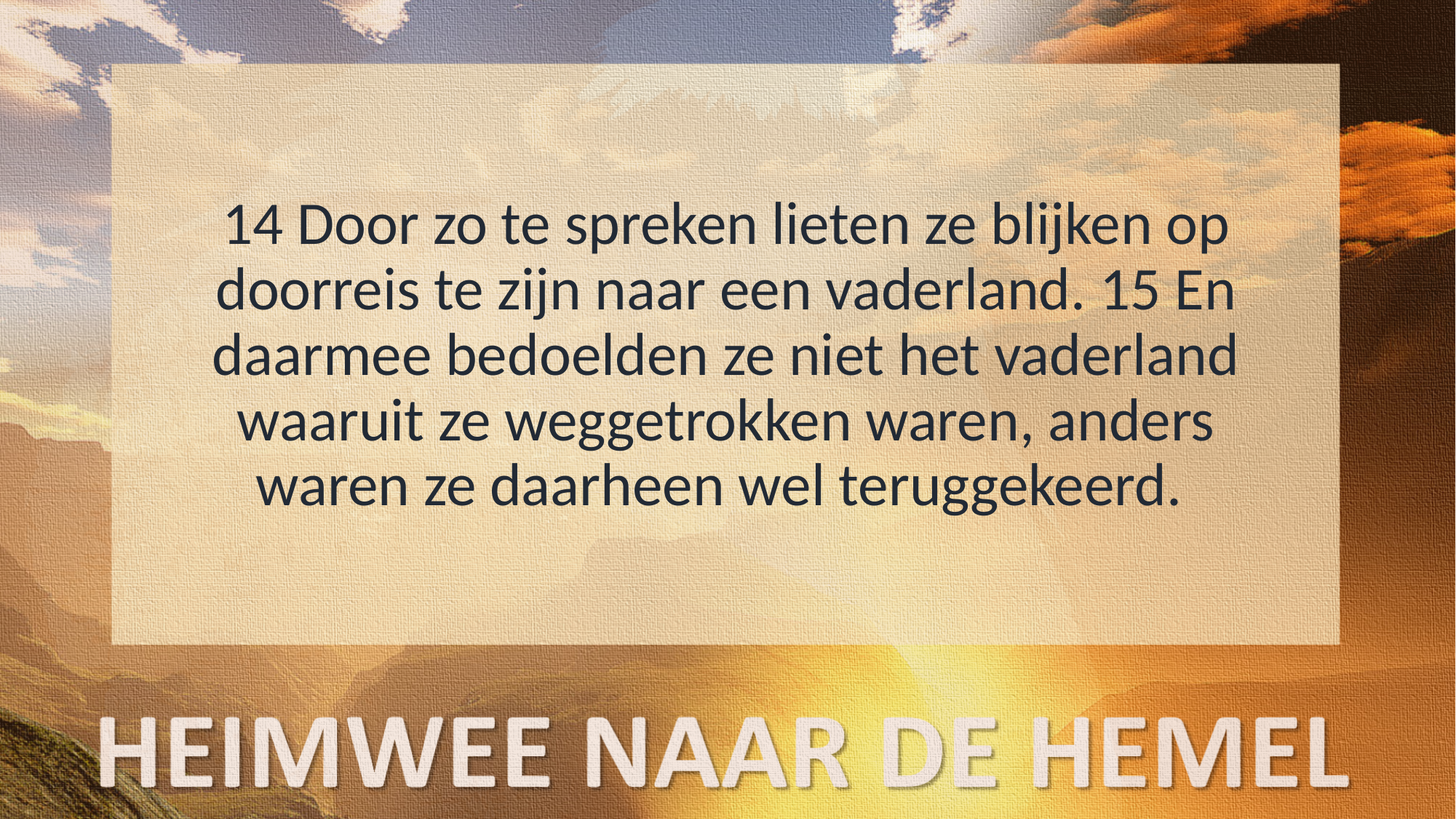

14 Door zo te spreken lieten ze blijken op doorreis te zijn naar een vaderland. 15 En daarmee bedoelden ze niet het vaderland waaruit ze weggetrokken waren, anders waren ze daarheen wel teruggekeerd.